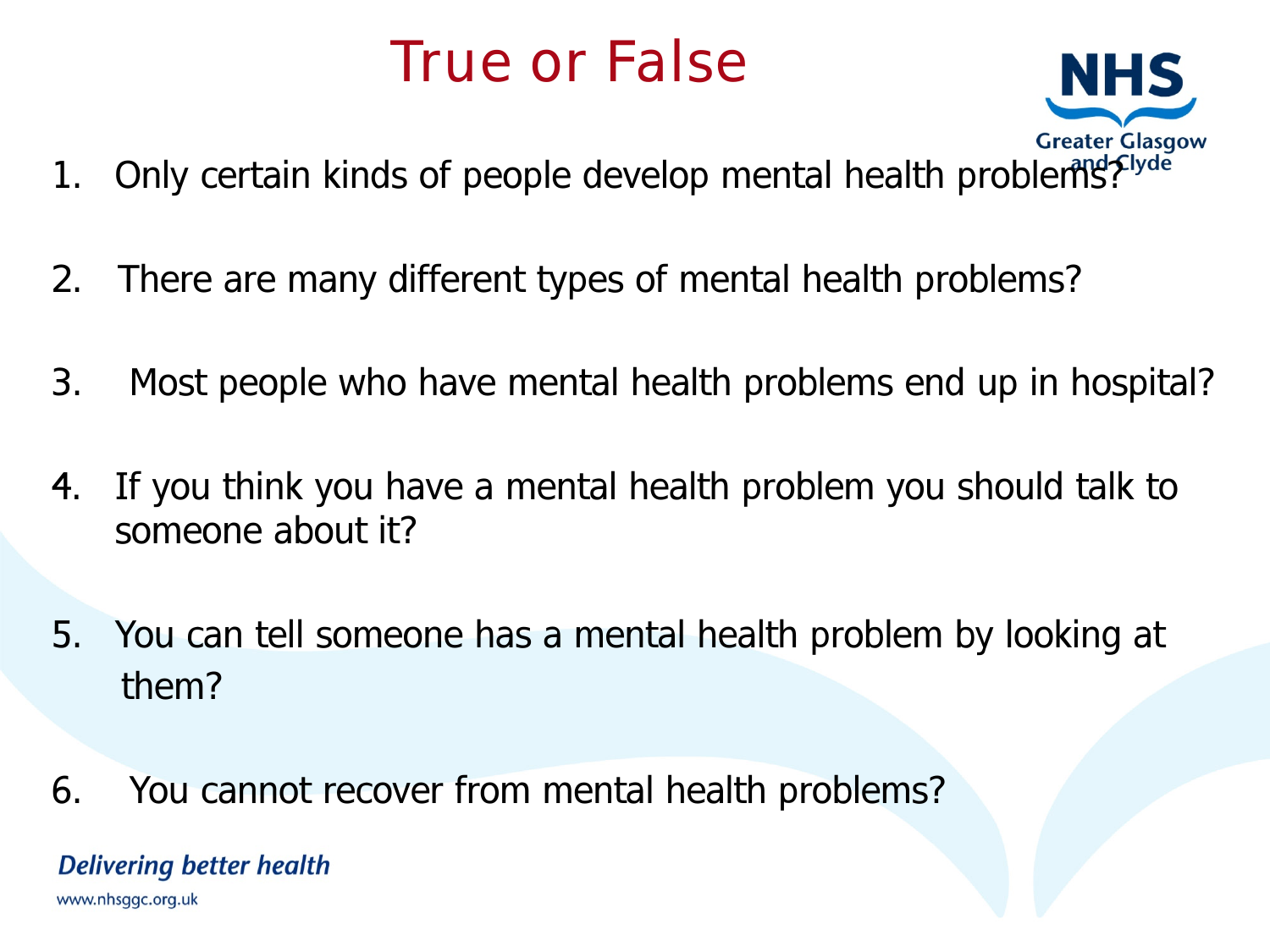

True or False
Only certain kinds of people develop mental health problems?

2.   There are many different types of mental health problems?

3.    Most people who have mental health problems end up in hospital?

If you think you have a mental health problem you should talk to someone about it?

You can tell someone has a mental health problem by looking at
      them?

6.    You cannot recover from mental health problems?